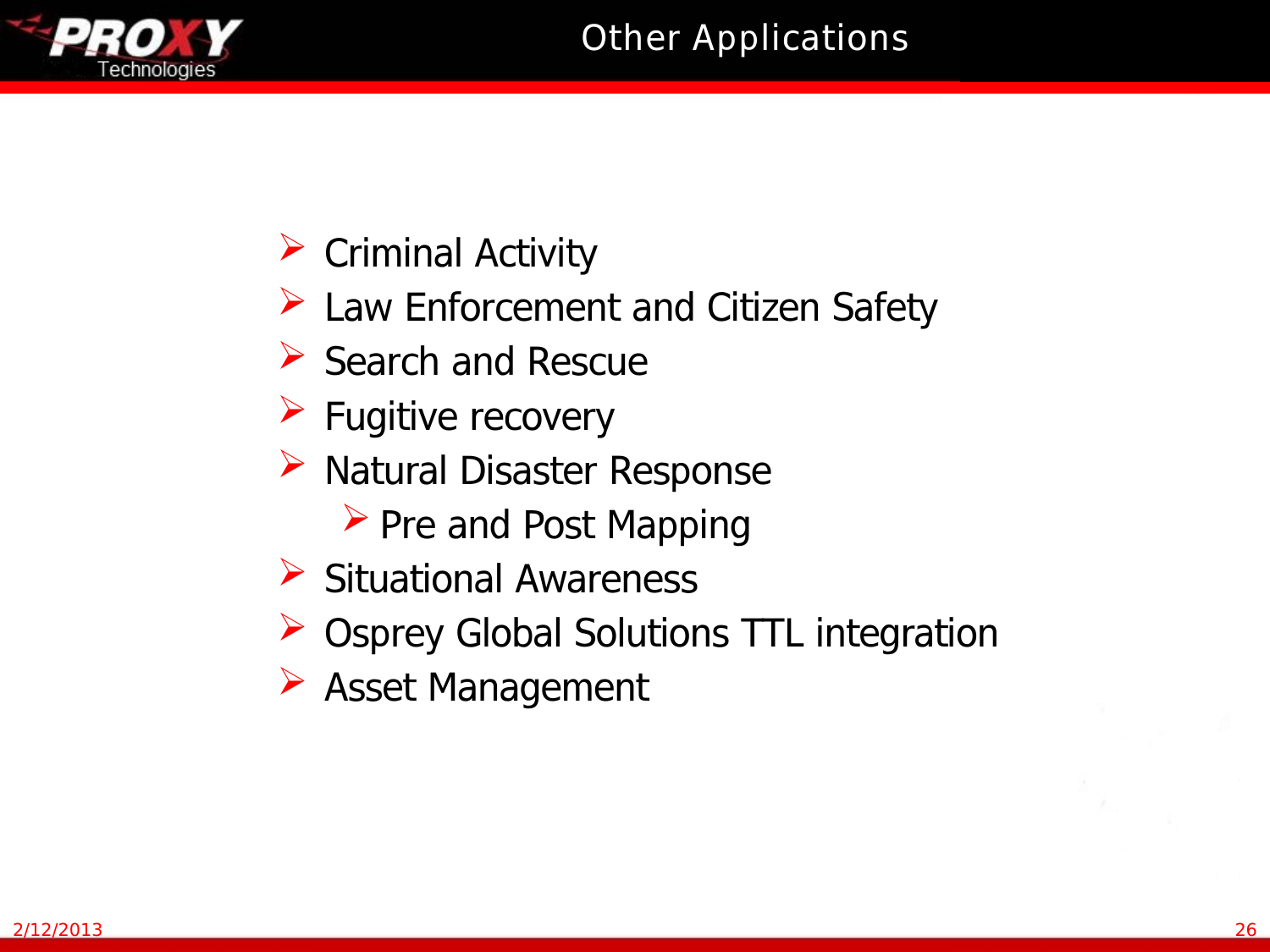

# Other Applications
Criminal Activity
Law Enforcement and Citizen Safety
Search and Rescue
Fugitive recovery
Natural Disaster Response
Pre and Post Mapping
Situational Awareness
Osprey Global Solutions TTL integration
Asset Management

2/12/2013
26